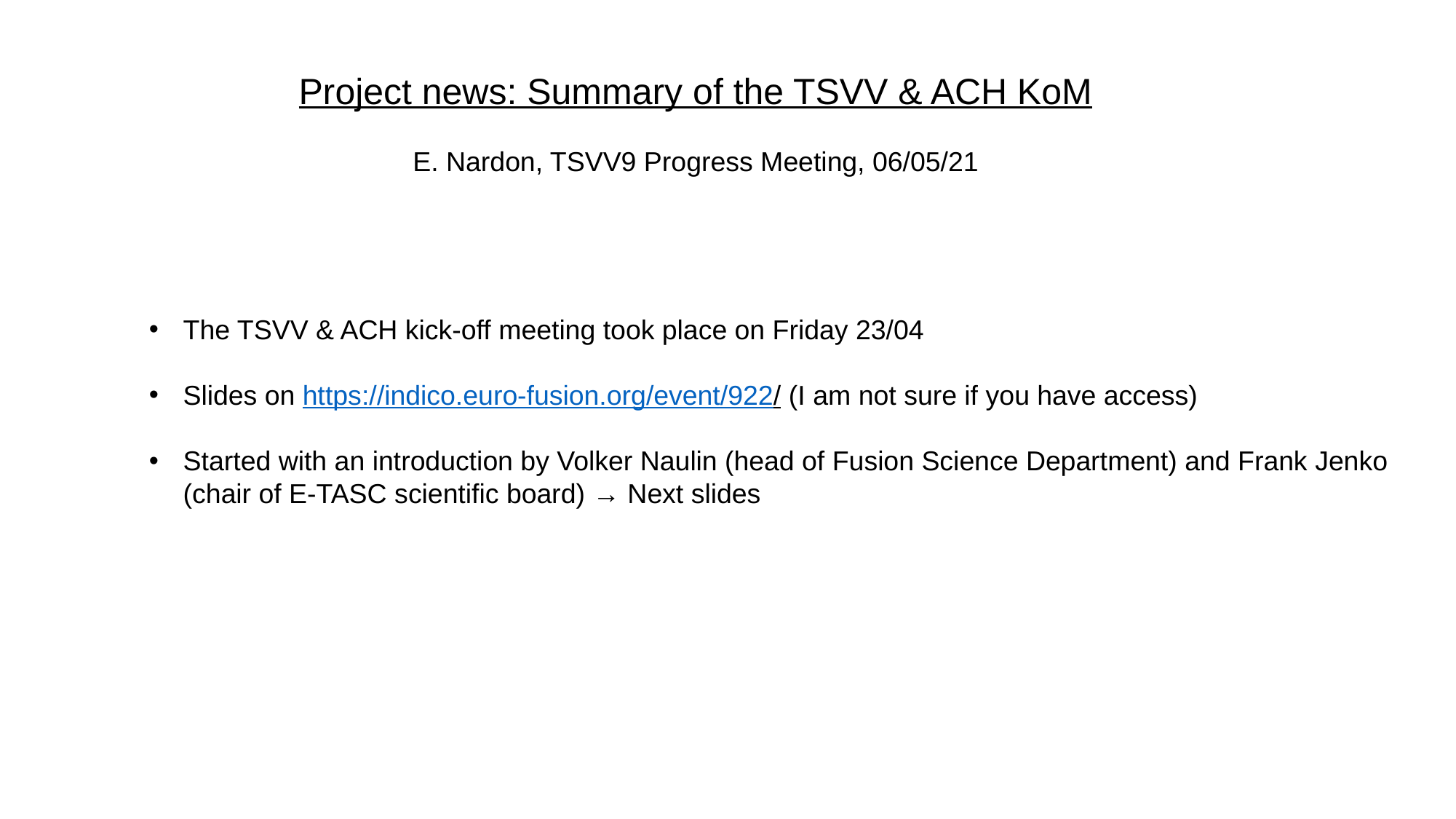

Project news: Summary of the TSVV & ACH KoM

E. Nardon, TSVV9 Progress Meeting, 06/05/21
The TSVV & ACH kick-off meeting took place on Friday 23/04

Slides on https://indico.euro-fusion.org/event/922/ (I am not sure if you have access)

Started with an introduction by Volker Naulin (head of Fusion Science Department) and Frank Jenko (chair of E-TASC scientific board) → Next slides